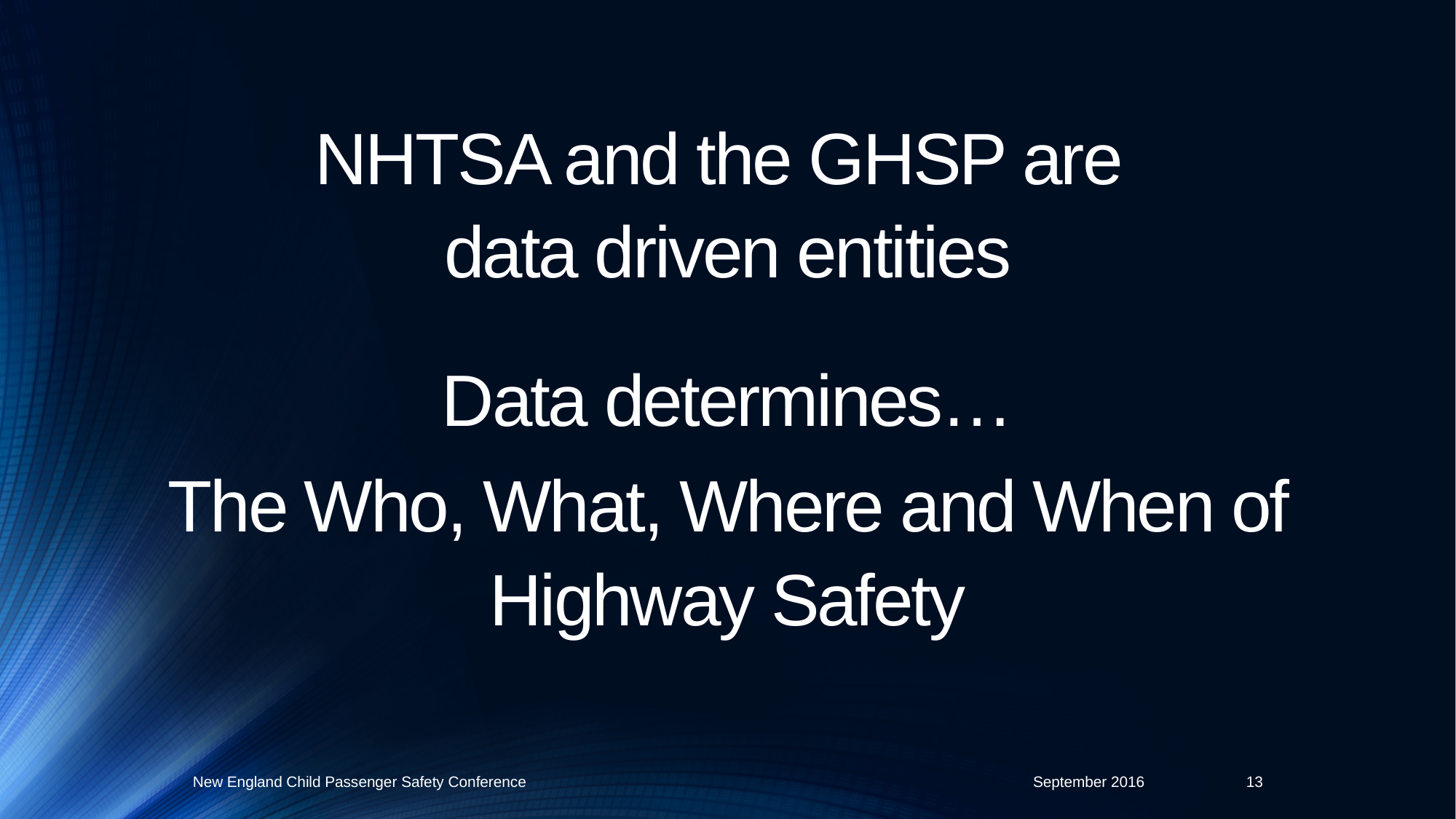

NHTSA and the GHSP are
data driven entities

Data determines…
The Who, What, Where and When of Highway Safety
New England Child Passenger Safety Conference
September 2016
13